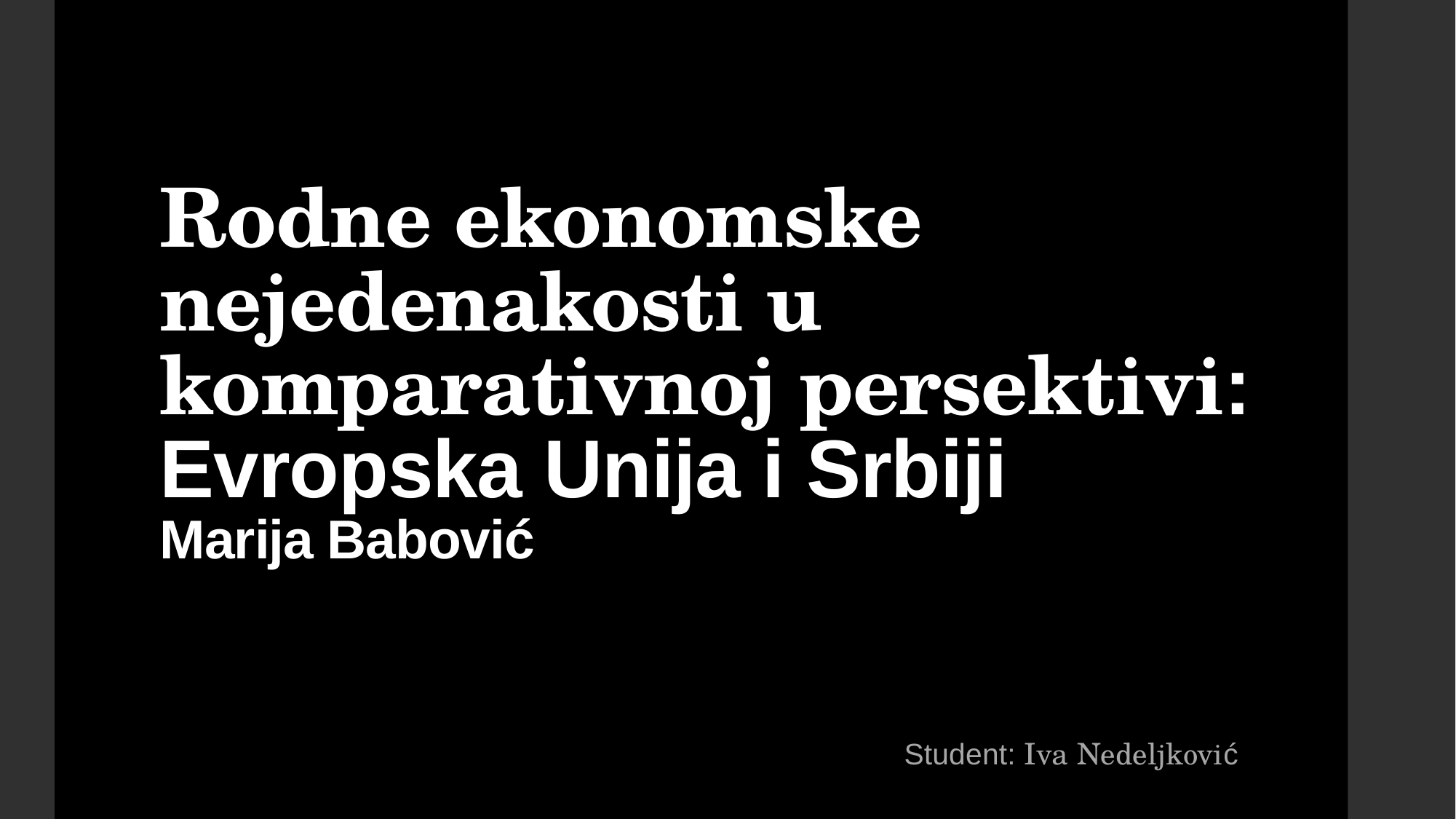

# Rodne ekonomske nejedenakosti u komparativnoj persektivi: Evropska Unija i Srbiji Marija Babović
Student: Iva Nedeljković